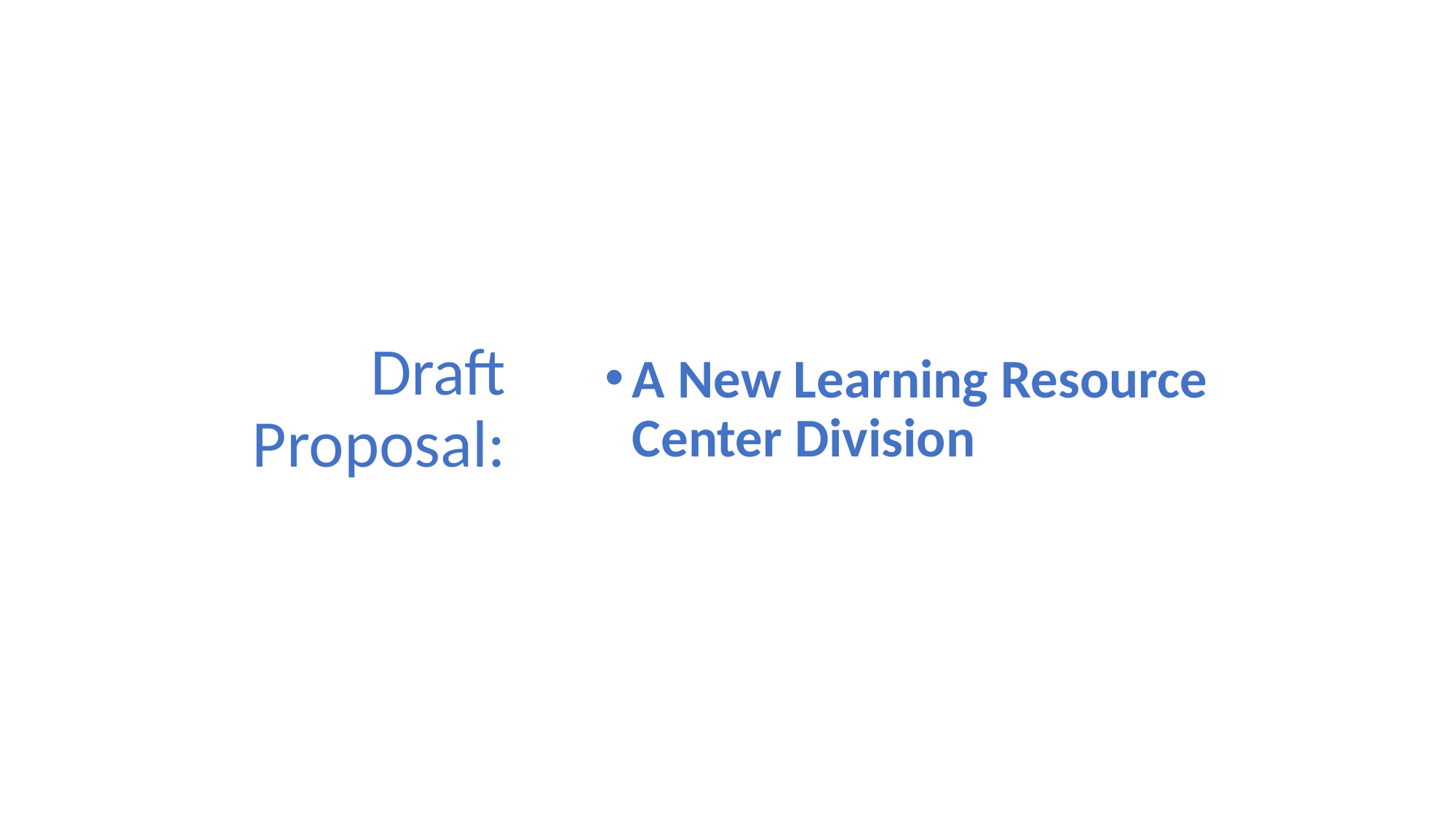

# Draft Proposal:
A New Learning Resource Center Division